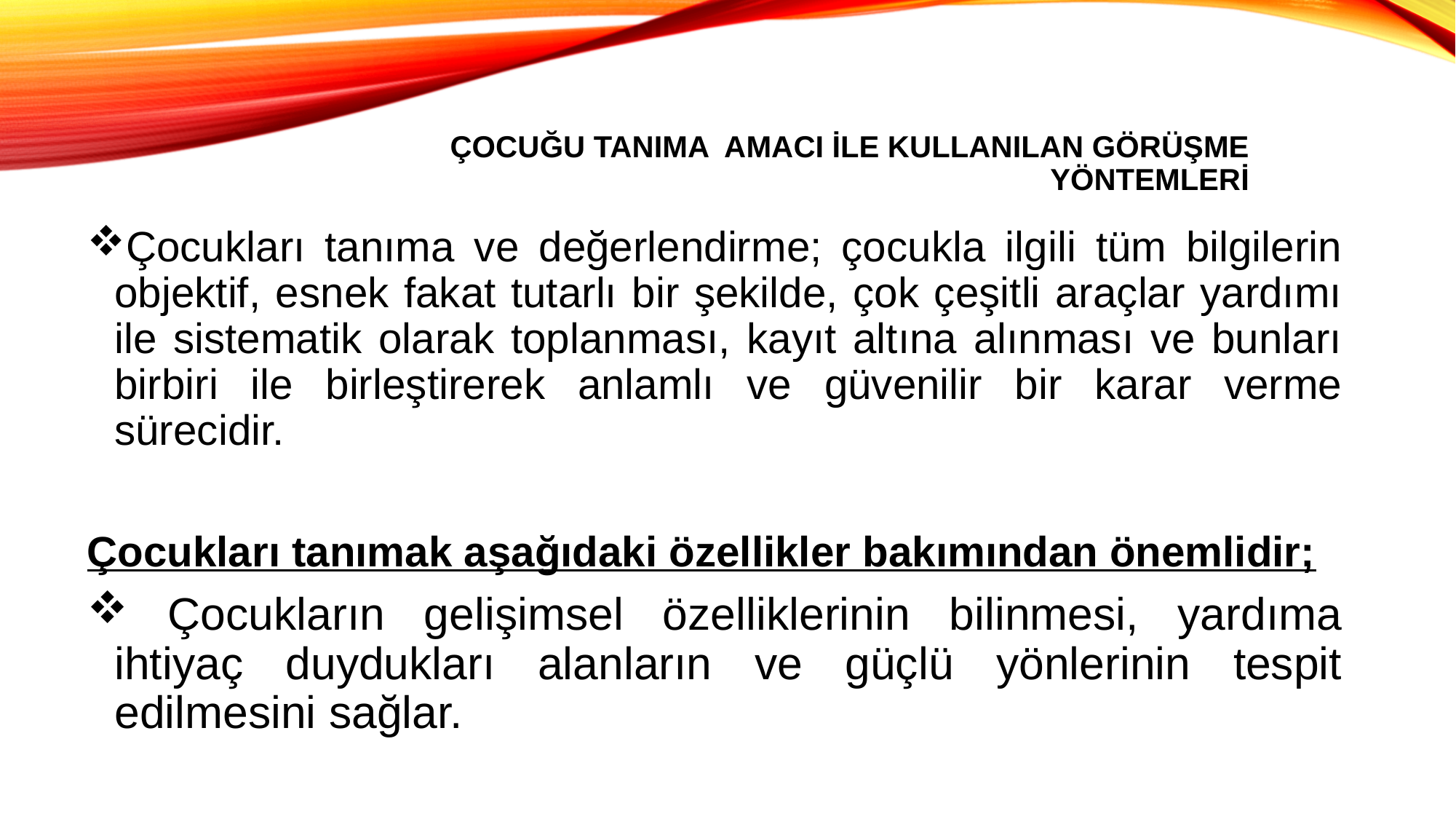

# ÇOCUĞU TANIMA  AMACI İLE KULLANILAN GÖRÜŞME YÖNTEMLERİ
Çocukları tanıma ve değerlendirme; çocukla ilgili tüm bilgilerin objektif, esnek fakat tutarlı bir şekilde, çok çeşitli araçlar yardımı ile sistematik olarak toplanması, kayıt altına alınması ve bunları birbiri ile birleştirerek anlamlı ve güvenilir bir karar verme sürecidir.

Çocukları tanımak aşağıdaki özellikler bakımından önemlidir;
 Çocukların gelişimsel özelliklerinin bilinmesi, yardıma ihtiyaç duydukları alanların ve güçlü yönlerinin tespit edilmesini sağlar.